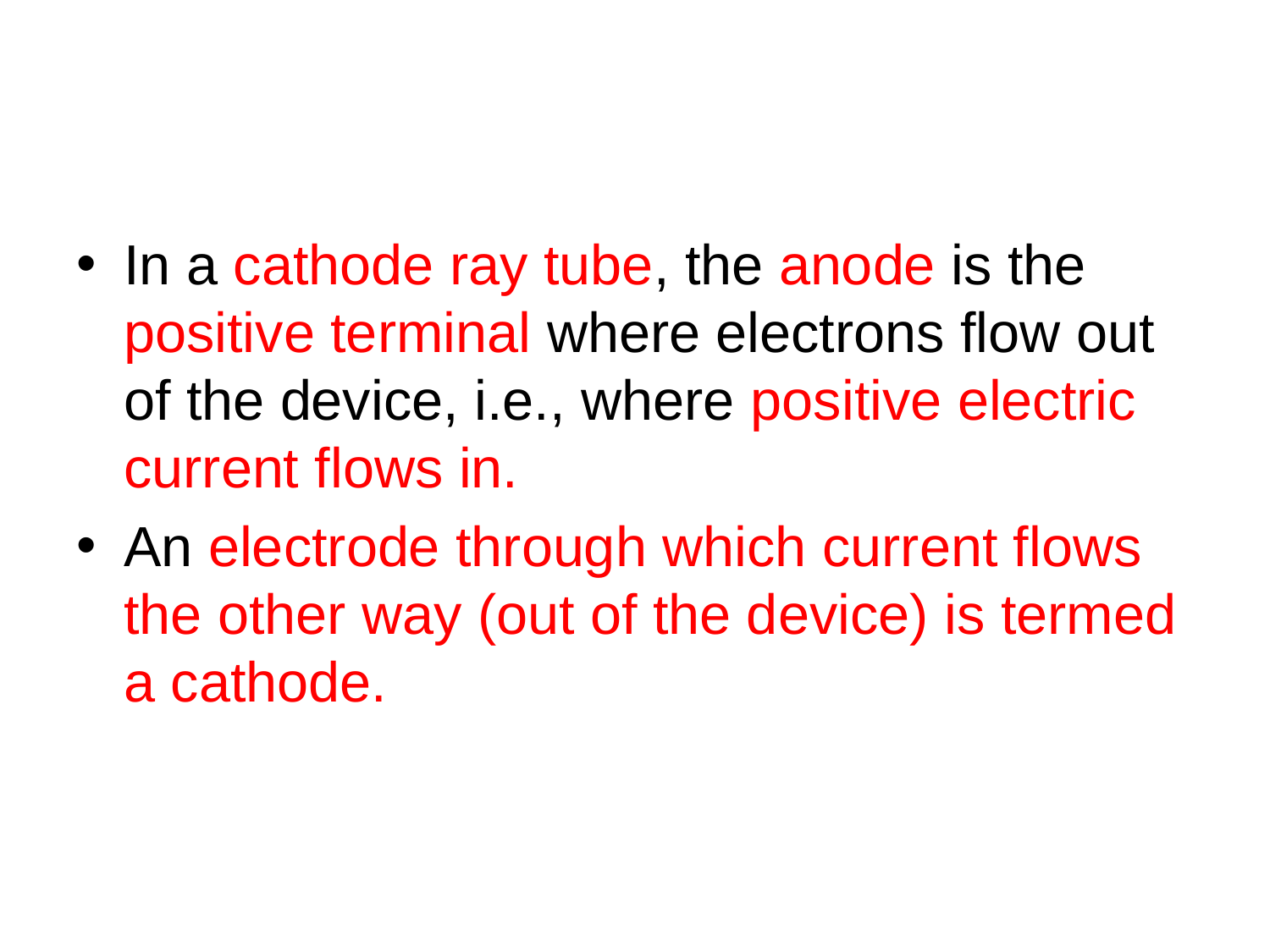

#
In a cathode ray tube, the anode is the positive terminal where electrons flow out of the device, i.e., where positive electric current flows in.
An electrode through which current flows the other way (out of the device) is termed a cathode.